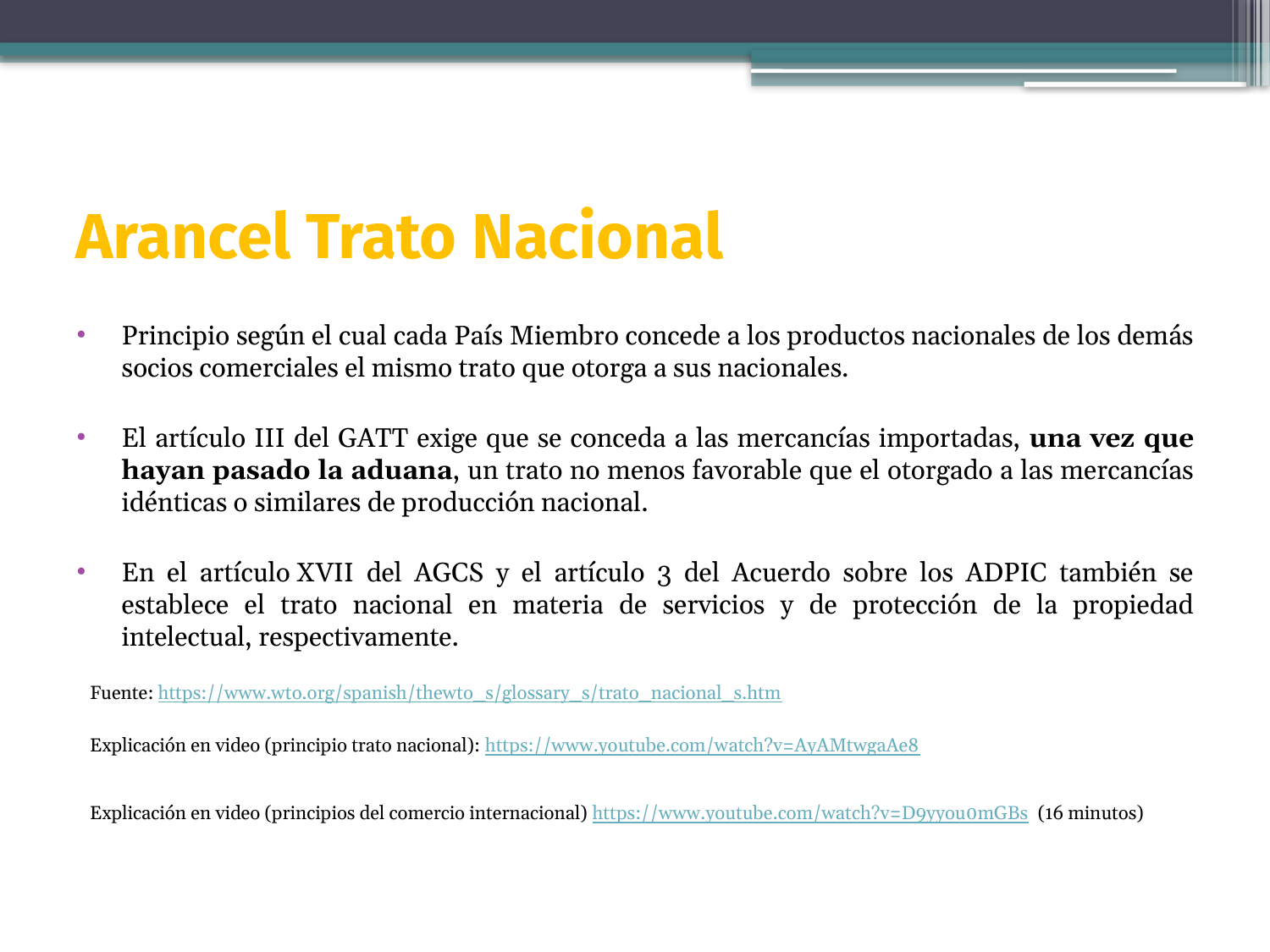

# Arancel Trato Nacional
Principio según el cual cada País Miembro concede a los productos nacionales de los demás socios comerciales el mismo trato que otorga a sus nacionales.

El artículo III del GATT exige que se conceda a las mercancías importadas, una vez que hayan pasado la aduana, un trato no menos favorable que el otorgado a las mercancías idénticas o similares de producción nacional.

En el artículo XVII del AGCS y el artículo 3 del Acuerdo sobre los ADPIC también se establece el trato nacional en materia de servicios y de protección de la propiedad intelectual, respectivamente.

Fuente: https://www.wto.org/spanish/thewto_s/glossary_s/trato_nacional_s.htm

Explicación en video (principio trato nacional): https://www.youtube.com/watch?v=AyAMtwgaAe8

Explicación en video (principios del comercio internacional) https://www.youtube.com/watch?v=D9yyou0mGBs  (16 minutos)